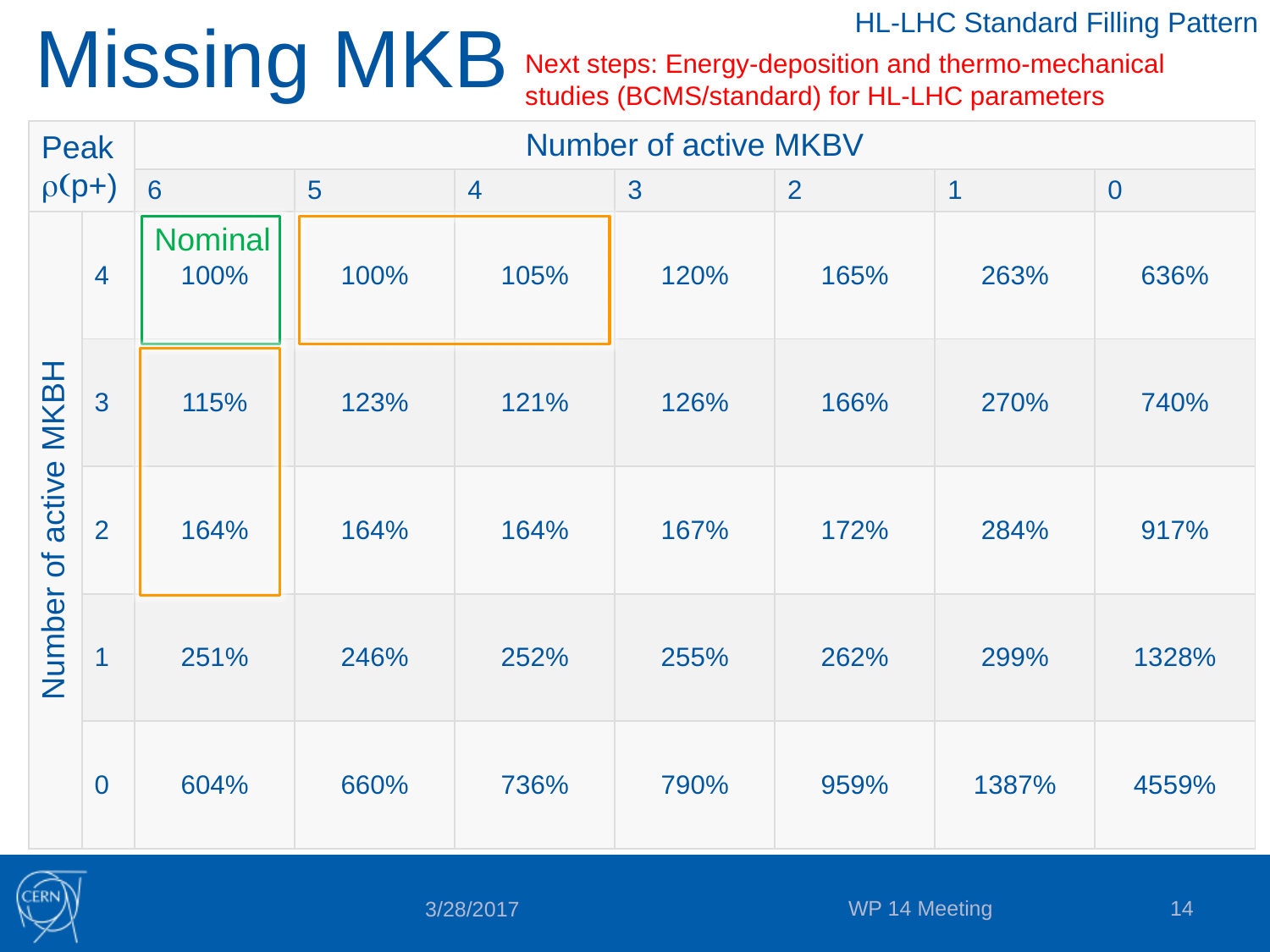

Missing MKB
HL-LHC Standard Filling Pattern
Next steps: Energy-deposition and thermo-mechanical studies (BCMS/standard) for HL-LHC parameters
Peak
ρ(p+)
|  |  | Number of active MKBV |  |  |  |  |  |  |
| --- | --- | --- | --- | --- | --- | --- | --- | --- |
|  |  | 6 | 5 | 4 | 3 | 2 | 1 | 0 |
| Number of active MKBH | 4 | 100% | 100% | 105% | 120% | 165% | 263% | 636% |
|  | 3 | 115% | 123% | 121% | 126% | 166% | 270% | 740% |
|  | 2 | 164% | 164% | 164% | 167% | 172% | 284% | 917% |
|  | 1 | 251% | 246% | 252% | 255% | 262% | 299% | 1328% |
|  | 0 | 604% | 660% | 736% | 790% | 959% | 1387% | 4559% |
Nominal

WP 14 Meeting
14
3/28/2017